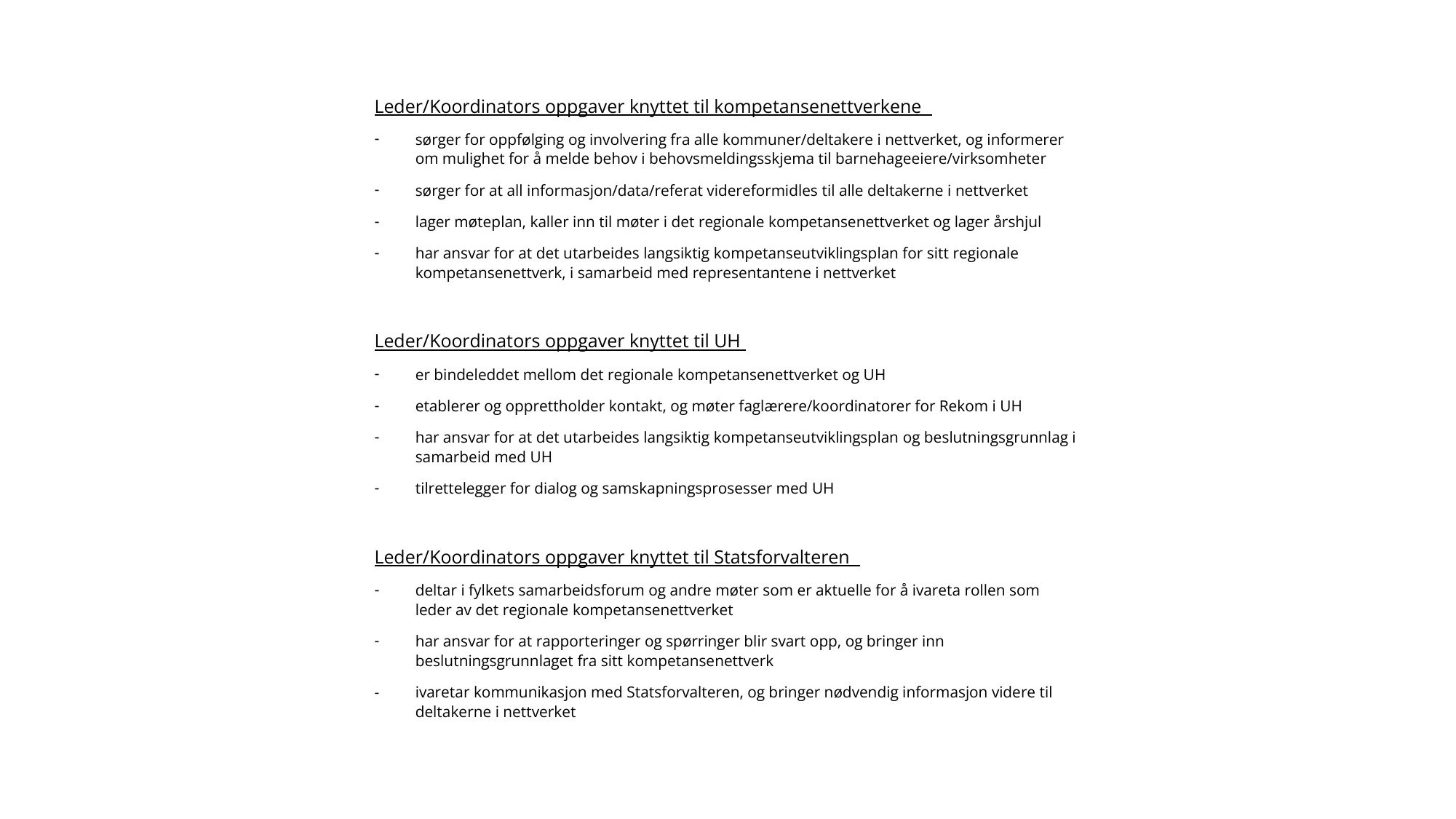

Leder/Koordinators oppgaver knyttet til kompetansenettverkene
sørger for oppfølging og involvering fra alle kommuner/deltakere i nettverket, og informerer om mulighet for å melde behov i behovsmeldingsskjema til barnehageeiere/virksomheter
sørger for at all informasjon/data/referat videreformidles til alle deltakerne i nettverket
lager møteplan, kaller inn til møter i det regionale kompetansenettverket og lager årshjul
har ansvar for at det utarbeides langsiktig kompetanseutviklingsplan for sitt regionale kompetansenettverk, i samarbeid med representantene i nettverket

Leder/Koordinators oppgaver knyttet til UH
er bindeleddet mellom det regionale kompetansenettverket og UH
etablerer og opprettholder kontakt, og møter faglærere/koordinatorer for Rekom i UH
har ansvar for at det utarbeides langsiktig kompetanseutviklingsplan og beslutningsgrunnlag i samarbeid med UH
tilrettelegger for dialog og samskapningsprosesser med UH

Leder/Koordinators oppgaver knyttet til Statsforvalteren
deltar i fylkets samarbeidsforum og andre møter som er aktuelle for å ivareta rollen som leder av det regionale kompetansenettverket
har ansvar for at rapporteringer og spørringer blir svart opp, og bringer inn beslutningsgrunnlaget fra sitt kompetansenettverk
ivaretar kommunikasjon med Statsforvalteren, og bringer nødvendig informasjon videre til deltakerne i nettverket